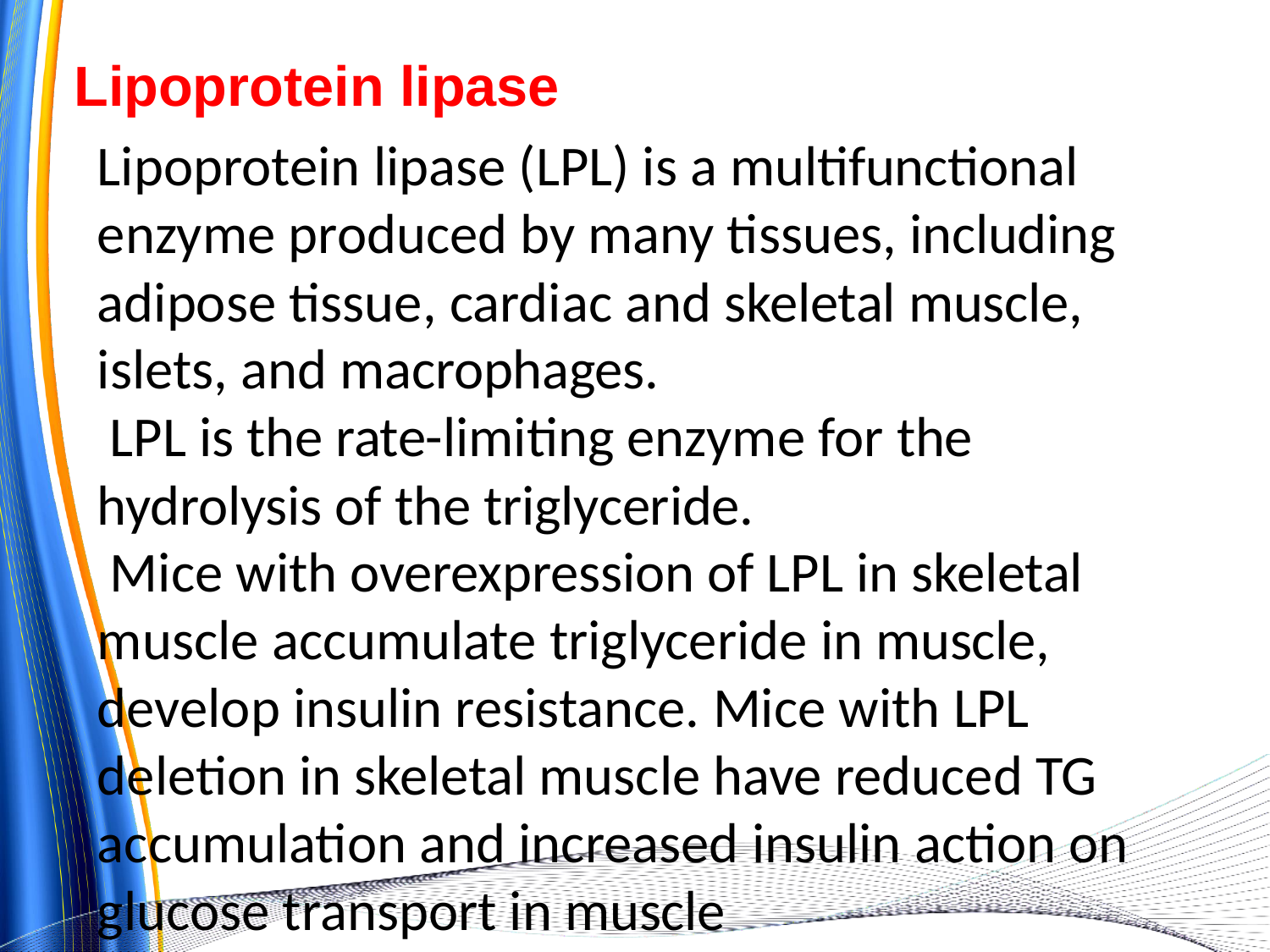

Lipoprotein lipase
Lipoprotein lipase (LPL) is a multifunctional enzyme produced by many tissues, including adipose tissue, cardiac and skeletal muscle, islets, and macrophages.
LPL is the rate-limiting enzyme for the hydrolysis of the triglyceride.
Mice with overexpression of LPL in skeletal muscle accumulate triglyceride in muscle, develop insulin resistance. Mice with LPL deletion in skeletal muscle have reduced TG accumulation and increased insulin action on glucose transport in muscle